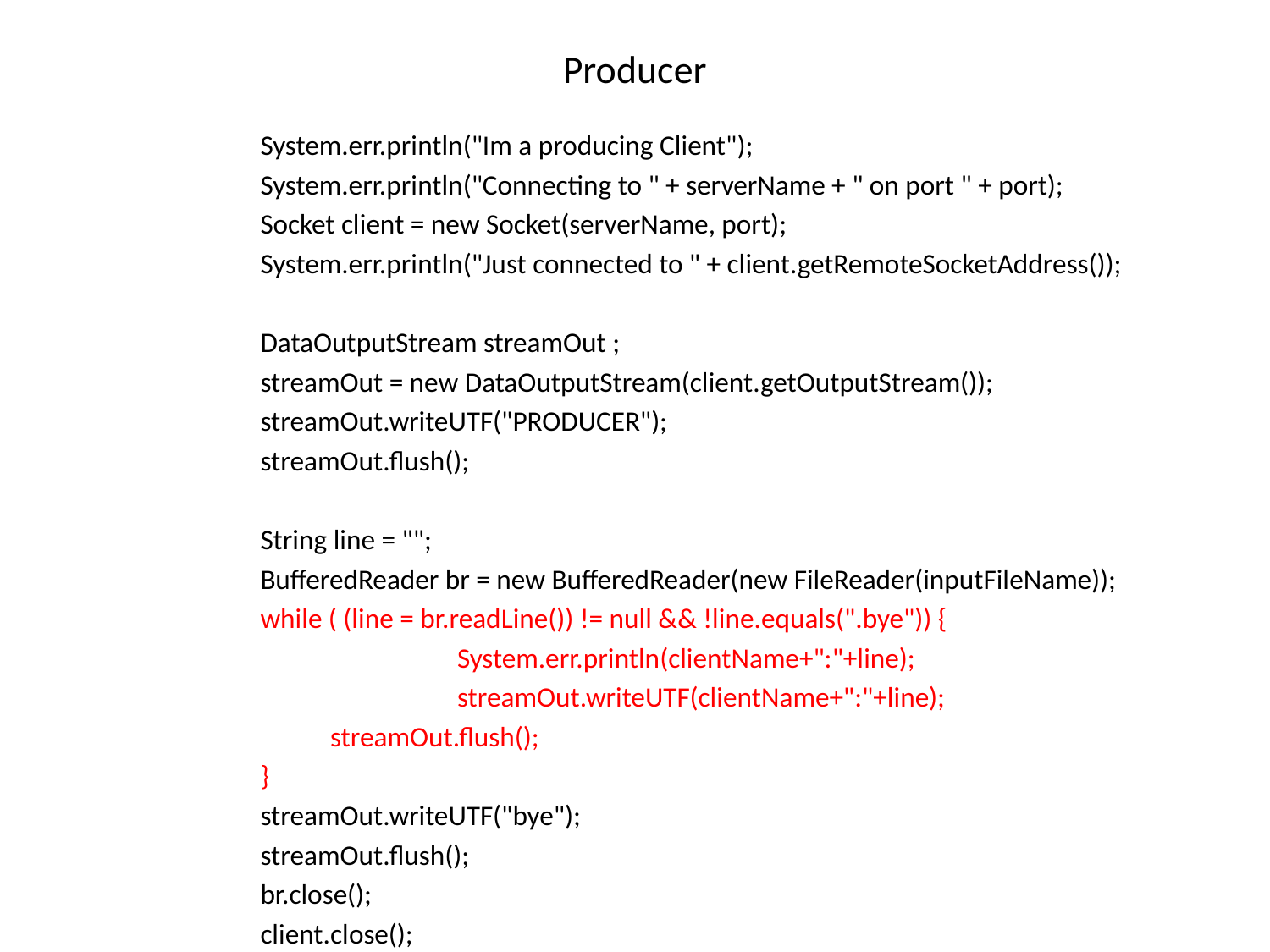

# Producer
	         System.err.println("Im a producing Client");
	         System.err.println("Connecting to " + serverName + " on port " + port);
	         Socket client = new Socket(serverName, port);
	         System.err.println("Just connected to " + client.getRemoteSocketAddress());

	         DataOutputStream streamOut ;
	         streamOut = new DataOutputStream(client.getOutputStream());
	         streamOut.writeUTF("PRODUCER");
	         streamOut.flush();

	         String line = "";
	         BufferedReader br = new BufferedReader(new FileReader(inputFileName));
	         while ( (line = br.readLine()) != null && !line.equals(".bye")) {
	        	    	System.err.println(clientName+":"+line);
	        		streamOut.writeUTF(clientName+":"+line);
	                	streamOut.flush();
	         }
	         streamOut.writeUTF("bye");
	         streamOut.flush();
	         br.close();
	         client.close();